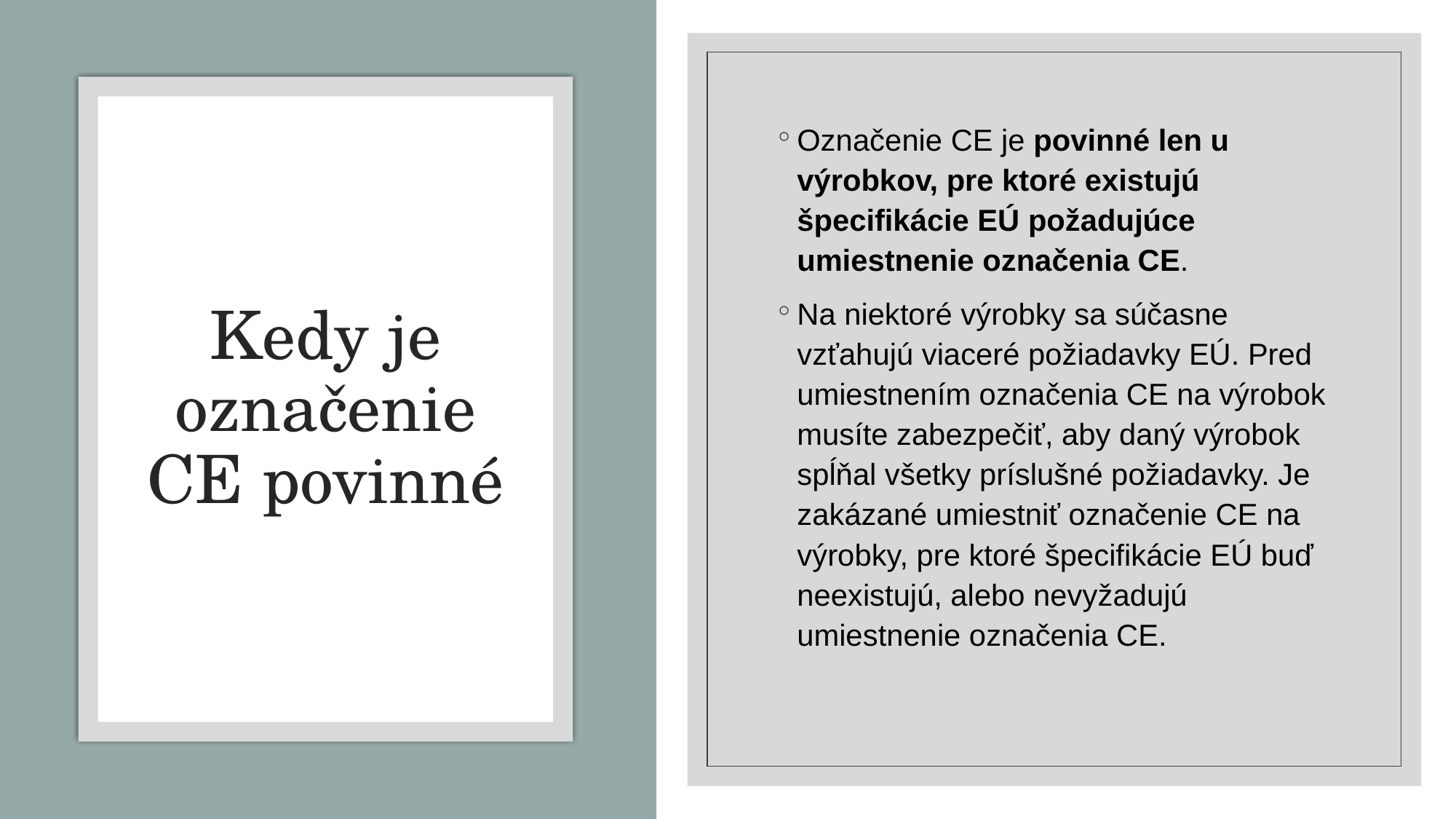

Označenie CE je povinné len u výrobkov, pre ktoré existujú špecifikácie EÚ požadujúce umiestnenie označenia CE.
Na niektoré výrobky sa súčasne vzťahujú viaceré požiadavky EÚ. Pred umiestnením označenia CE na výrobok musíte zabezpečiť, aby daný výrobok spĺňal všetky príslušné požiadavky. Je zakázané umiestniť označenie CE na výrobky, pre ktoré špecifikácie EÚ buď neexistujú, alebo nevyžadujú umiestnenie označenia CE.

# Kedy je označenie CE povinné